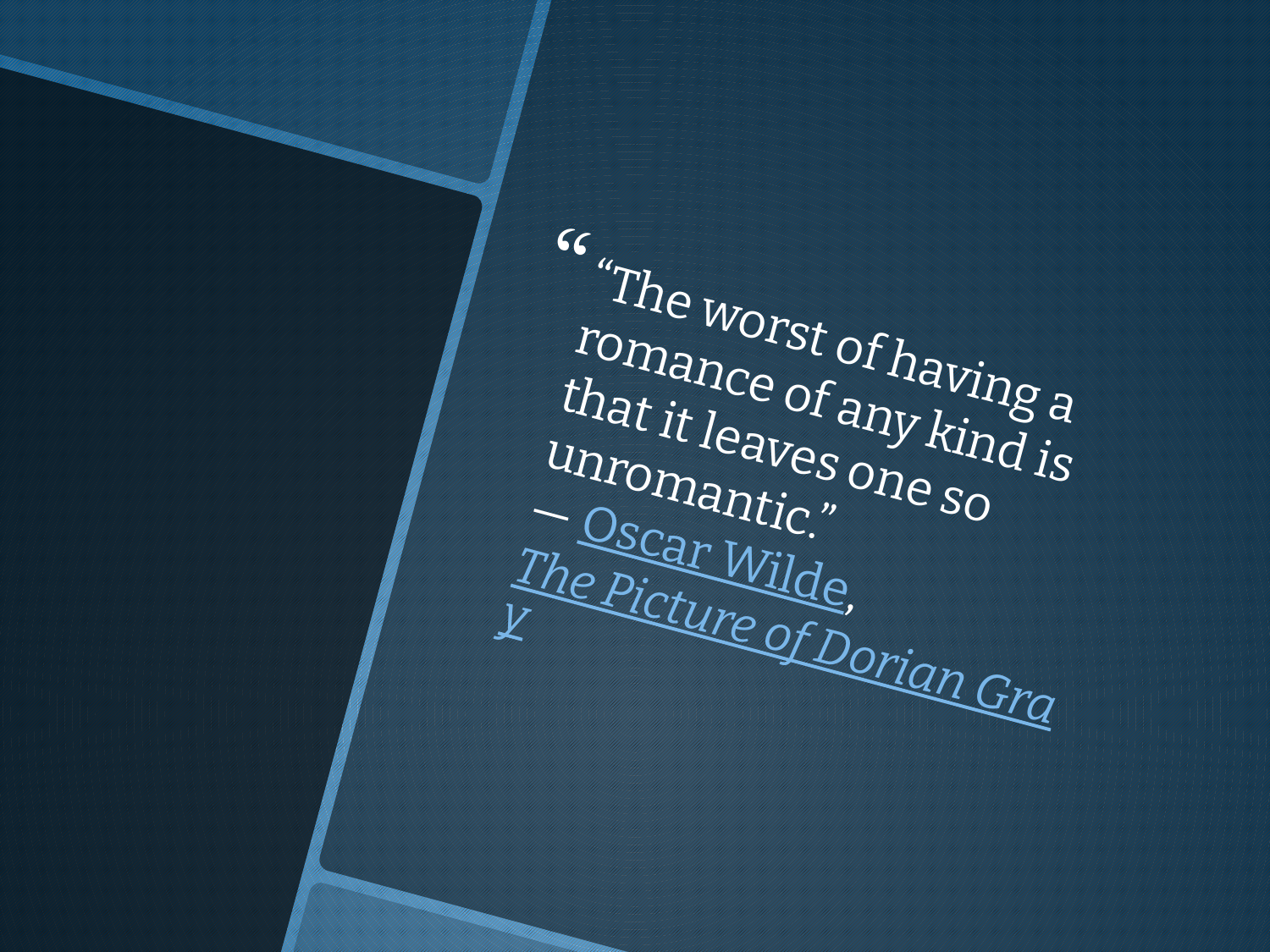

“The worst of having a romance of any kind is that it leaves one so unromantic.”
― Oscar Wilde, The Picture of Dorian Gray
#